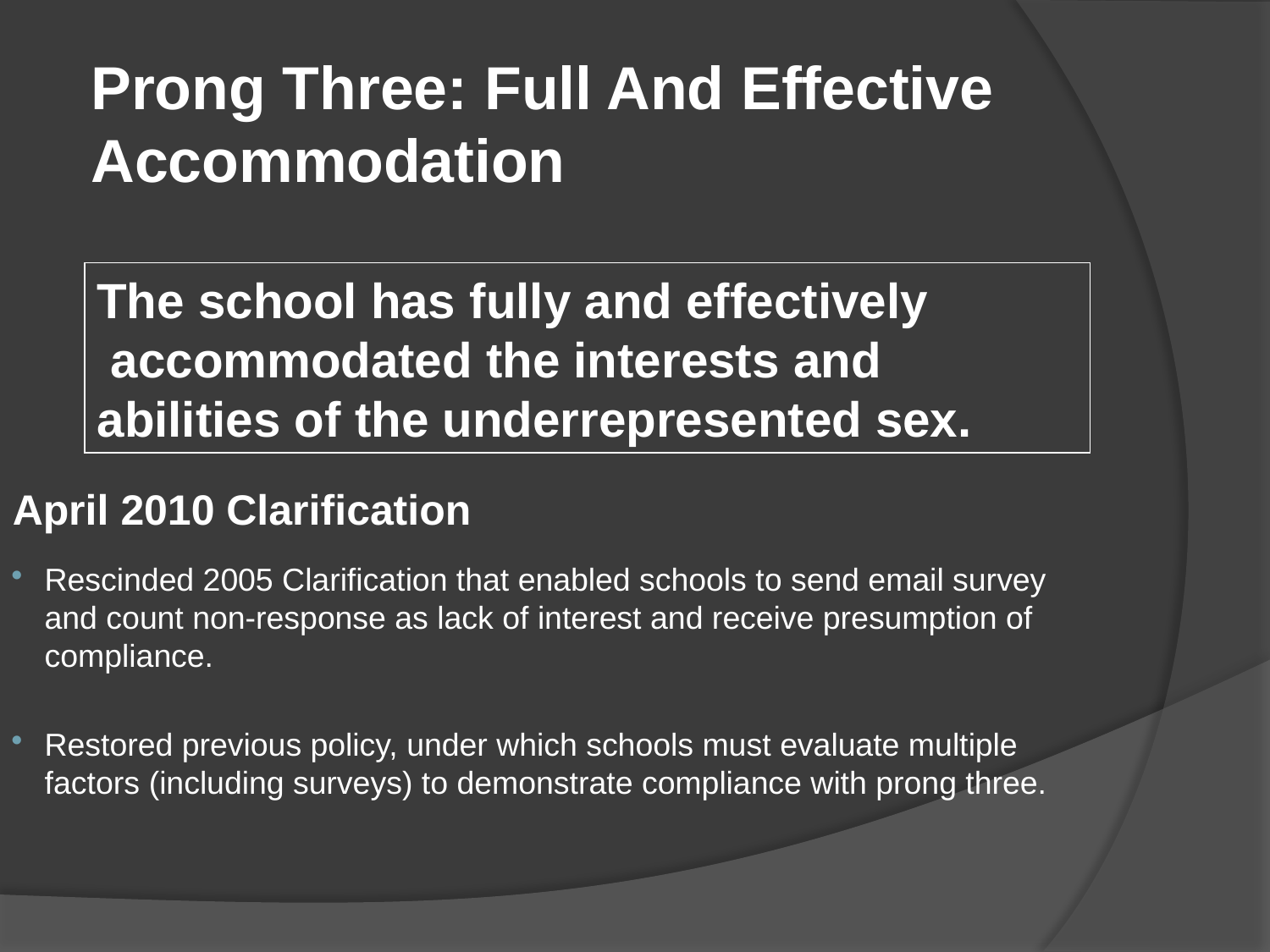

Prong Three: Full And Effective Accommodation
The school has fully and effectively            accommodated the interests and               abilities of the underrepresented sex.
April 2010 Clarification

Rescinded 2005 Clarification that enabled schools to send email survey and count non-response as lack of interest and receive presumption of compliance.

Restored previous policy, under which schools must evaluate multiple factors (including surveys) to demonstrate compliance with prong three.